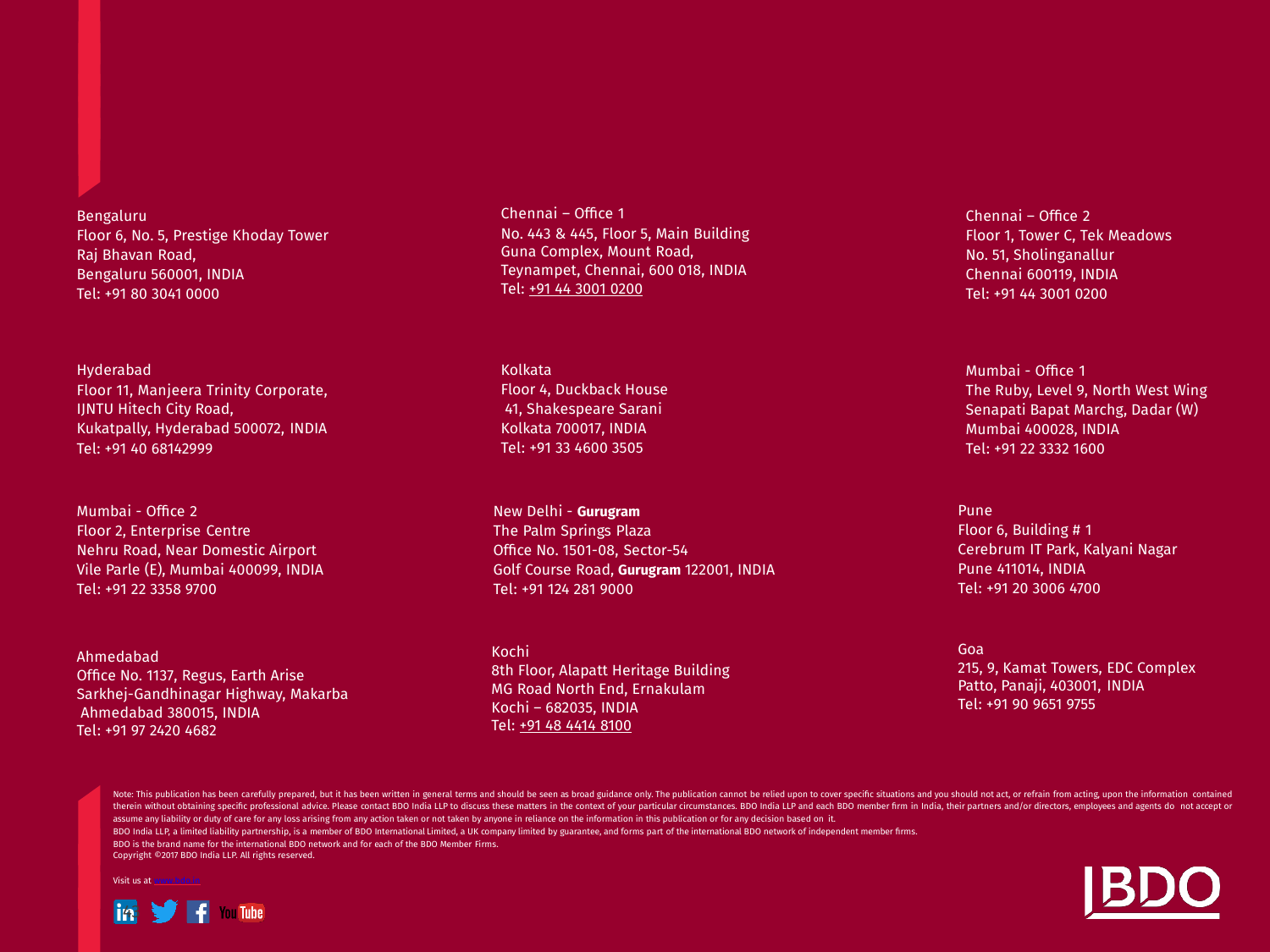

Chennai – Office 1
No. 443 & 445, Floor 5, Main Building  Guna Complex, Mount Road,  Teynampet, Chennai, 600 018, INDIA
Tel: +91 44 3001 0200
Bengaluru
Floor 6, No. 5, Prestige Khoday Tower  Raj Bhavan Road,
Bengaluru 560001, INDIA
Tel: +91 80 3041 0000
Chennai – Office 2
Floor 1, Tower C, Tek Meadows  No. 51, Sholinganallur
Chennai 600119, INDIA
Tel: +91 44 3001 0200
Kolkata
Floor 4, Duckback House  41, Shakespeare Sarani
Kolkata 700017, INDIA
Tel: +91 33 4600 3505
Hyderabad
Floor 11, Manjeera Trinity Corporate,
IJNTU Hitech City Road,
Kukatpally, Hyderabad 500072, INDIA
Tel: +91 40 68142999
Mumbai - Office 1
The Ruby, Level 9, North West Wing  Senapati Bapat Marchg, Dadar (W)  Mumbai 400028, INDIA
Tel: +91 22 3332 1600
Pune
Floor 6, Building # 1
Cerebrum IT Park, Kalyani Nagar
Pune 411014, INDIA
Tel: +91 20 3006 4700
Mumbai - Office 2
Floor 2, Enterprise Centre
Nehru Road, Near Domestic Airport  Vile Parle (E), Mumbai 400099, INDIA  Tel: +91 22 3358 9700
New Delhi - Gurugram
The Palm Springs Plaza
Office No. 1501-08, Sector-54
Golf Course Road, Gurugram 122001, INDIA  Tel: +91 124 281 9000
Goa
215, 9, Kamat Towers, EDC Complex  Patto, Panaji, 403001, INDIA
Tel: +91 90 9651 9755
Kochi
8th Floor, Alapatt Heritage Building  MG Road North End, Ernakulam  Kochi – 682035, INDIA
Tel: +91 48 4414 8100
Ahmedabad
Office No. 1137, Regus, Earth Arise  Sarkhej-Gandhinagar Highway, Makarba  Ahmedabad 380015, INDIA
Tel: +91 97 2420 4682
Note: This publication has been carefully prepared, but it has been written in general terms and should be seen as broad guidance only. The publication cannot be relied upon to cover specific situations and you should not act, or refrain from acting, upon the information  contained therein without obtaining specific professional advice. Please contact BDO India LLP to discuss these matters in the context of your particular circumstances. BDO India LLP and each BDO member firm in India, their partners and/or directors, employees and agents do  not accept or assume any liability or duty of care for any loss arising from any action taken or not taken by anyone in reliance on the information in this publication or for any decision based on it.
BDO India LLP, a limited liability partnership, is a member of BDO International Limited, a UK company limited by guarantee, and forms part of the international BDO network of independent member firms.  BDO is the brand name for the international BDO network and for each of the BDO Member Firms.
Copyright ©2017 BDO India LLP. All rights reserved.

Visit us at www.bdo.in

43